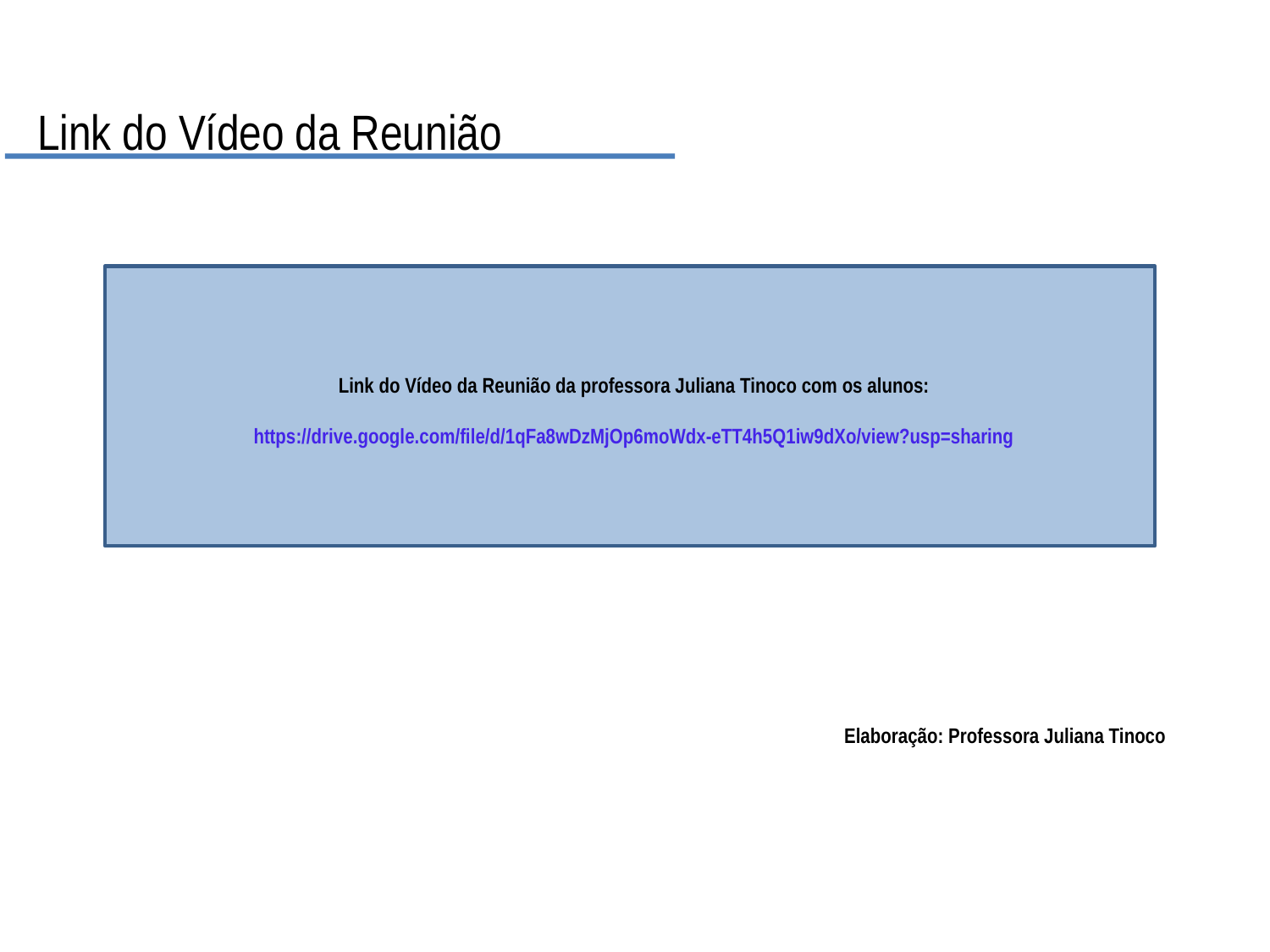

Link do Vídeo da Reunião

Link do Vídeo da Reunião da professora Juliana Tinoco com os alunos:

https://drive.google.com/file/d/1qFa8wDzMjOp6moWdx-eTT4h5Q1iw9dXo/view?usp=sharing
Elaboração: Professora Juliana Tinoco